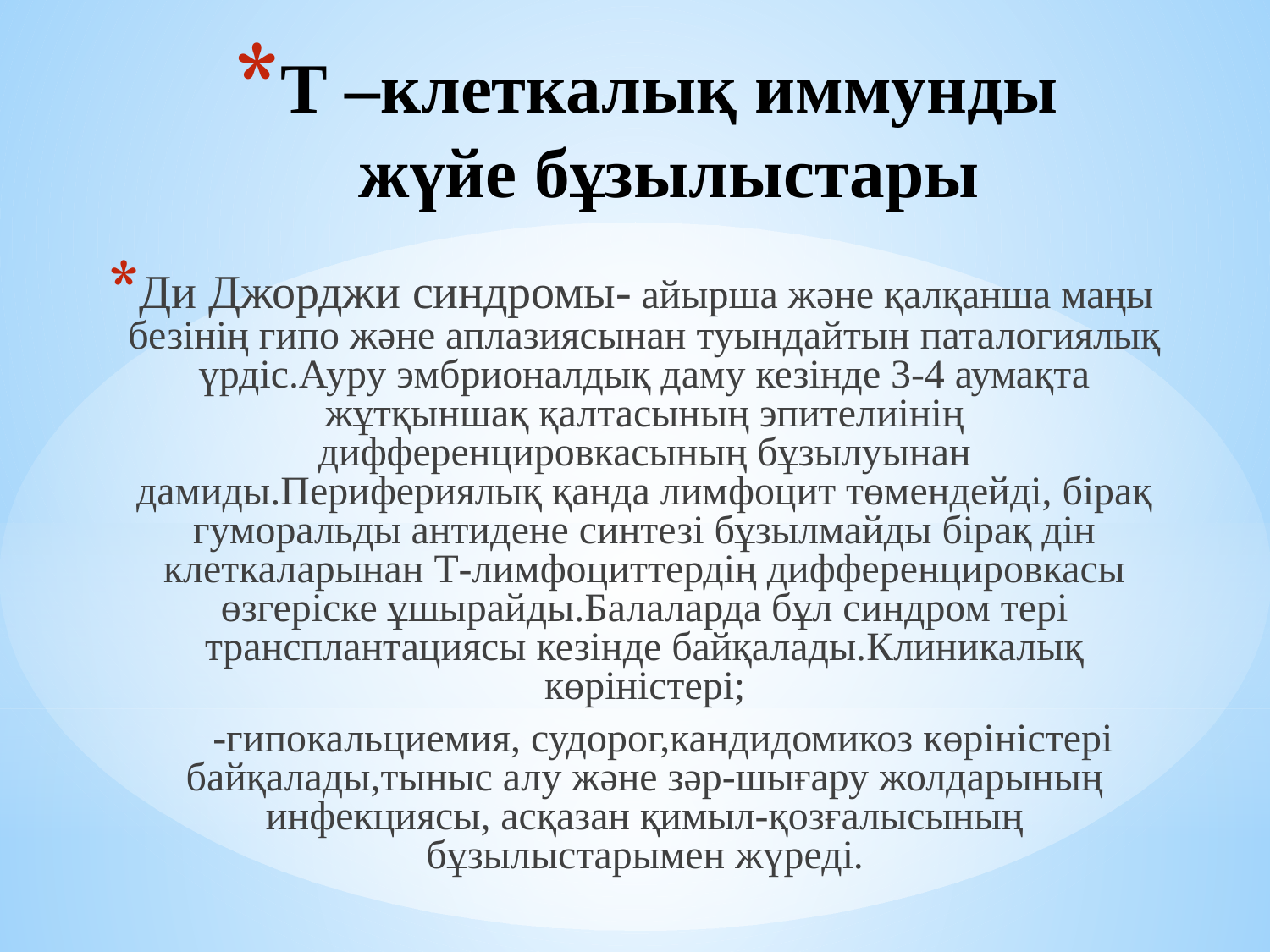

# Т –клеткалық иммунды жүйе бұзылыстары
Ди Джорджи синдромы- айырша және қалқанша маңы безінің гипо және аплазиясынан туындайтын паталогиялық үрдіс.Ауру эмбрионалдық даму кезінде 3-4 аумақта жұтқыншақ қалтасының эпителиінің дифференцировкасының бұзылуынан дамиды.Перифериялық қанда лимфоцит төмендейді, бірақ гуморальды антидене синтезі бұзылмайды бірақ дін клеткаларынан Т-лимфоциттердің дифференцировкасы өзгеріске ұшырайды.Балаларда бұл синдром тері трансплантациясы кезінде байқалады.Клиникалық көріністері;
      -гипокальциемия, судорог,кандидомикоз көріністері байқалады,тыныс алу және зәр-шығару жолдарының инфекциясы, асқазан қимыл-қозғалысының бұзылыстарымен жүреді.